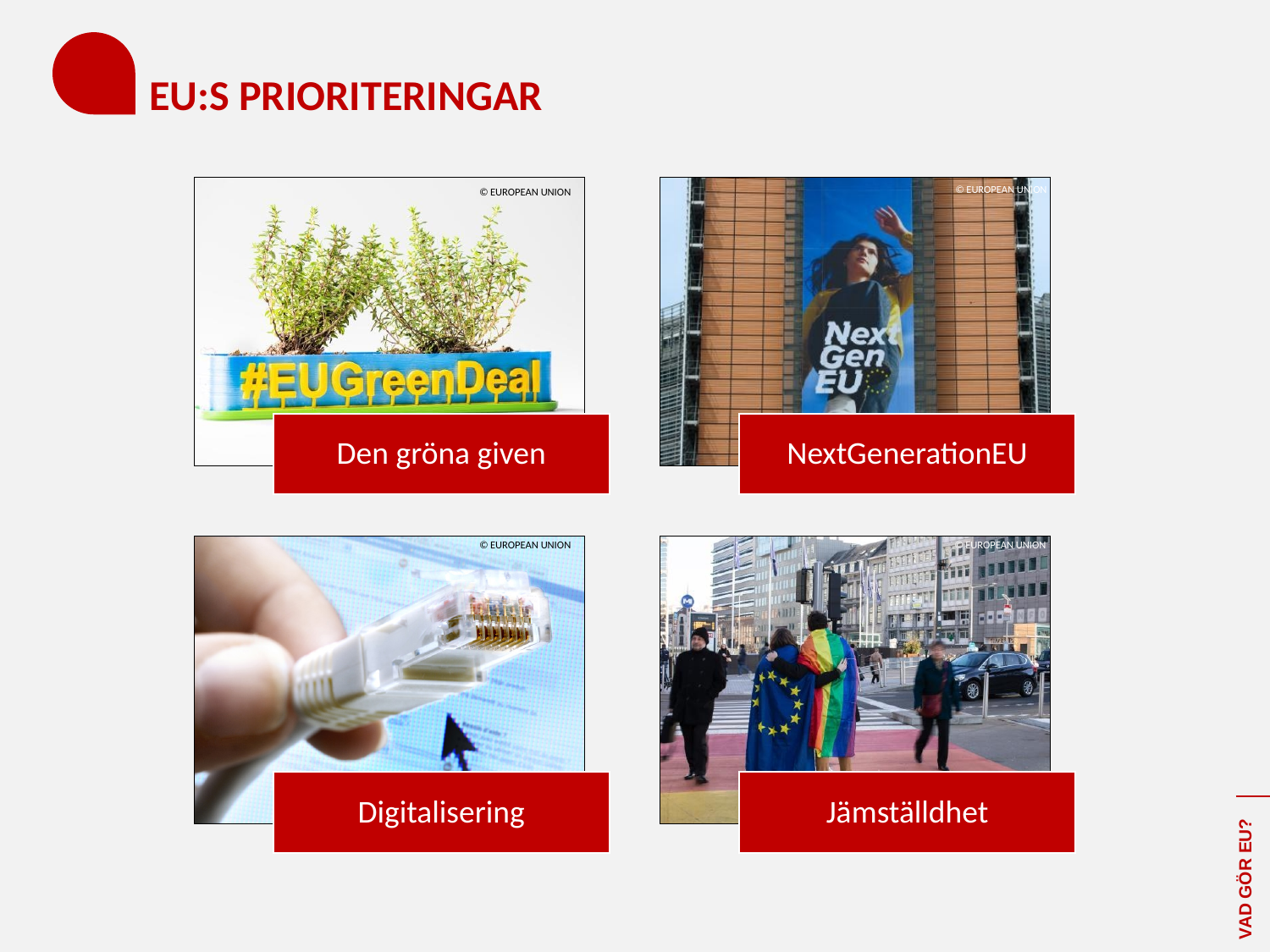

# EU:S PRIORITERINGAR

Den gröna given
NextGenerationEU
Digitalisering
Jämställdhet
© EUROPEAN UNION
© EUROPEAN UNION
© EUROPEAN UNION
© EUROPEAN UNION

VAD GÖR EU?